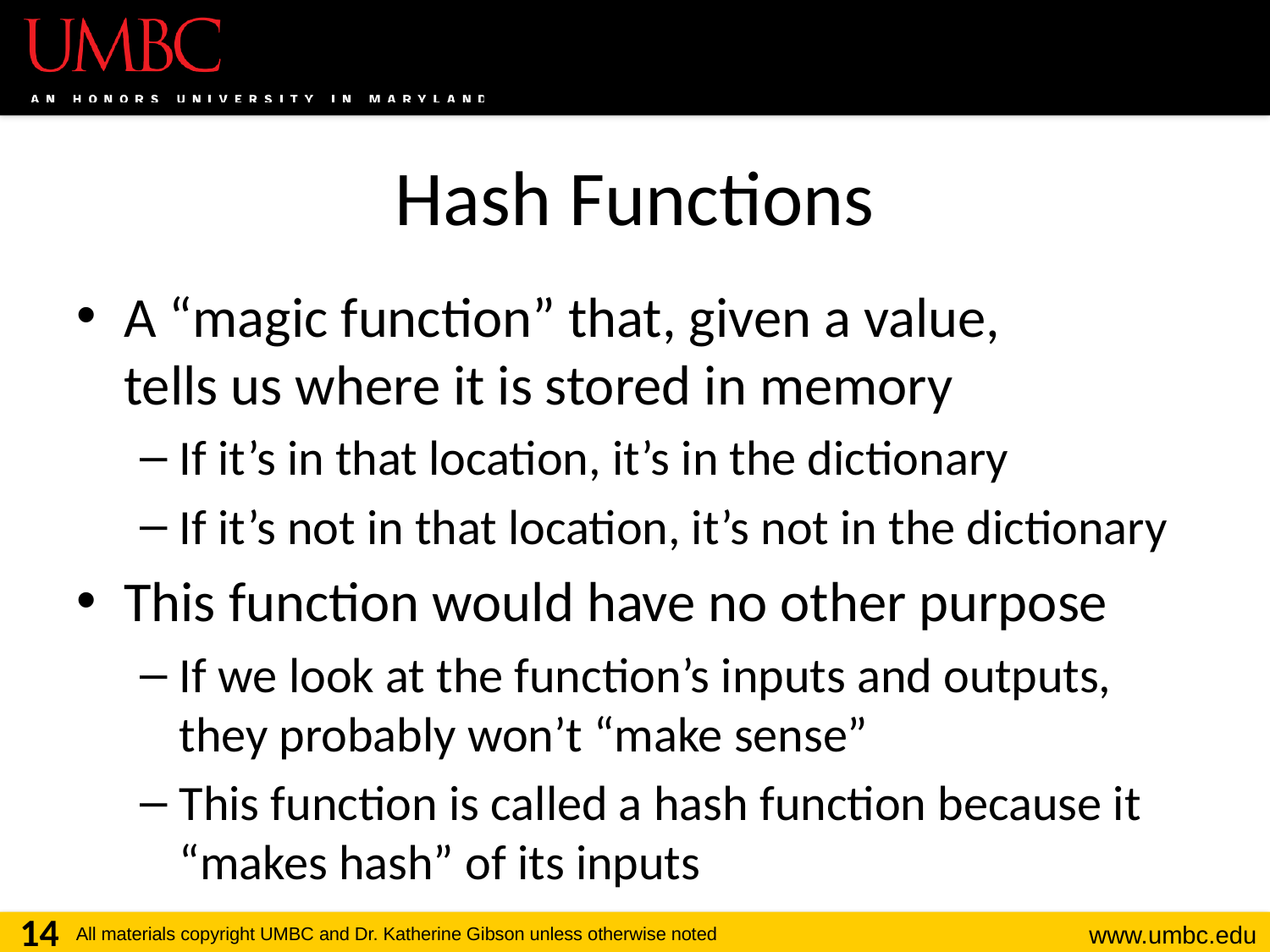

# Hash Functions
A “magic function” that, given a value,
tells us where it is stored in memory
If it’s in that location, it’s in the dictionary
If it’s not in that location, it’s not in the dictionary
This function would have no other purpose
If we look at the function’s inputs and outputs, they probably won’t “make sense”
This function is called a hash function because it “makes hash” of its inputs

14